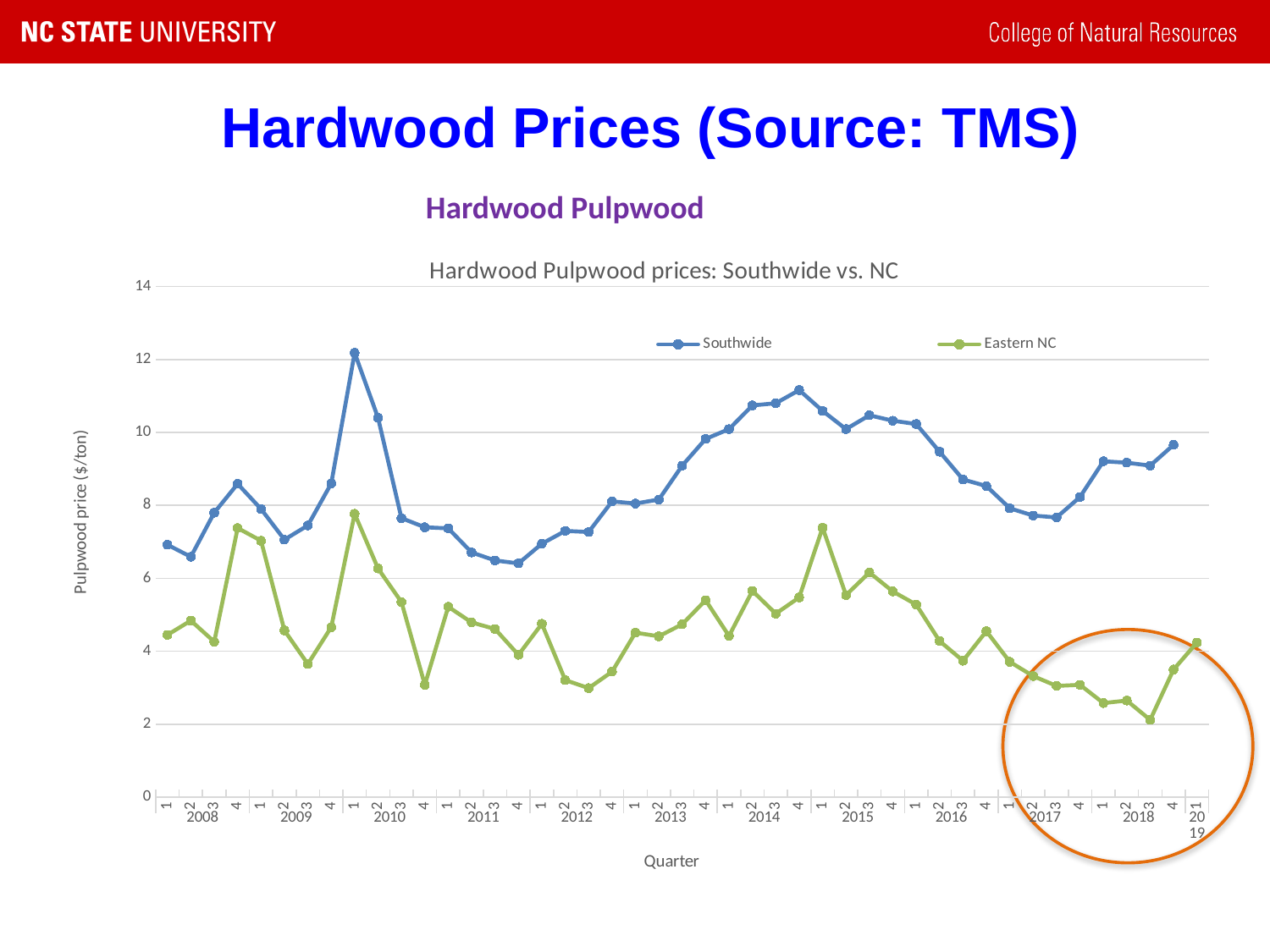

# Hardwood Prices (Source: TMS)
Hardwood Pulpwood

[unsupported chart]